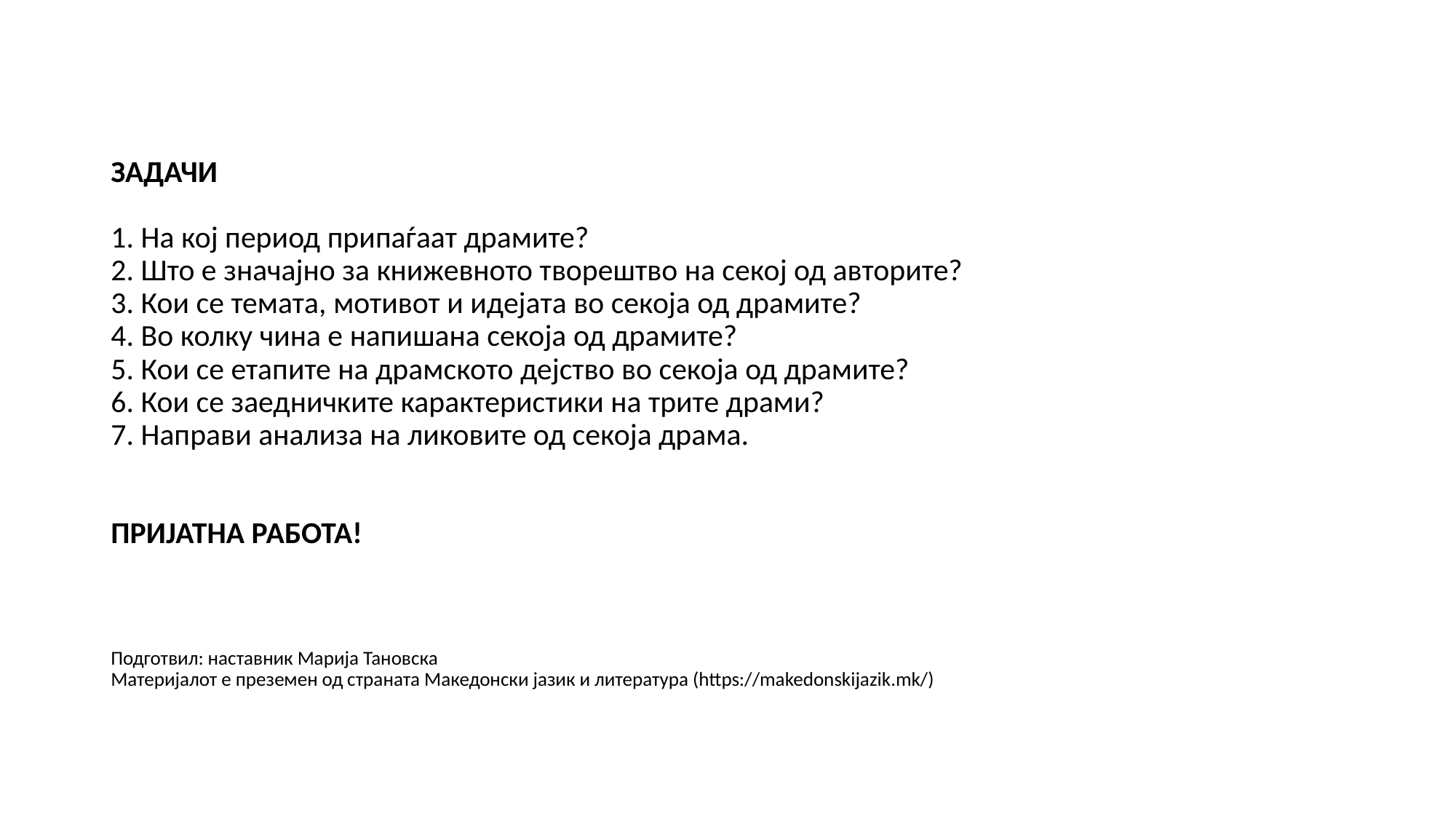

# ЗАДАЧИ 1. На кој период припаѓаат драмите? 2. Што е значајно за книжевното творештво на секој од авторите? 3. Кои се темата, мотивот и идејата во секоја од драмите? 4. Во колку чина е напишана секоја од драмите? 5. Кои се етапите на драмското дејство во секоја од драмите? 6. Кои се заедничките карактеристики на трите драми? 7. Направи анализа на ликовите од секоја драма. ПРИЈАТНА РАБОТА! Подготвил: наставник Марија Тановска Материјалот е преземен од страната Македонски јазик и литература (https://makedonskijazik.mk/)